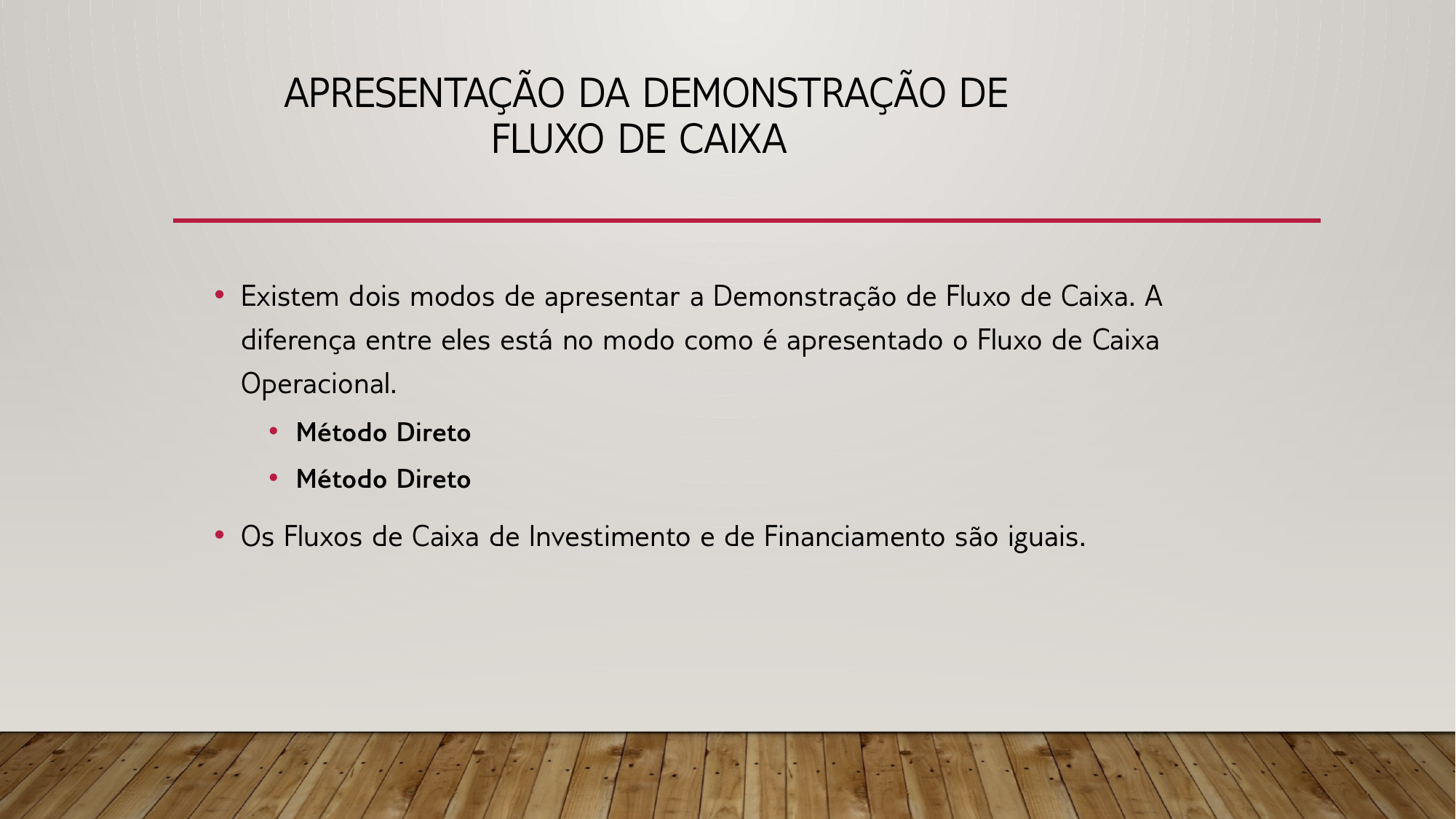

# Apresentação da Demonstração de Fluxo de Caixa
Existem dois modos de apresentar a Demonstração de Fluxo de Caixa. A diferença entre eles está no modo como é apresentado o Fluxo de Caixa Operacional.
Método Direto
Método Direto
Os Fluxos de Caixa de Investimento e de Financiamento são iguais.